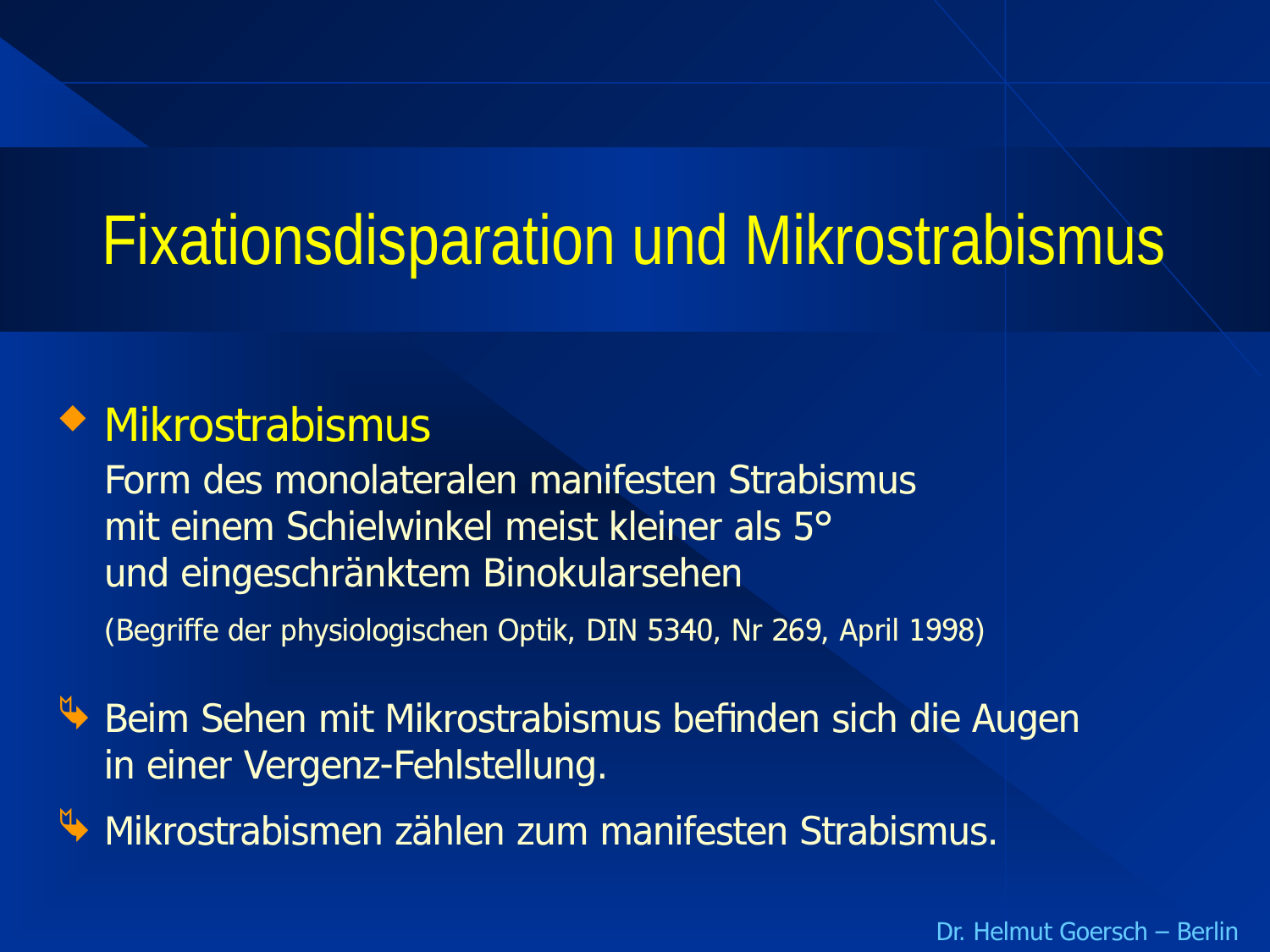

# Fixationsdisparation und Mikrostrabismus
Mikrostrabismus
	Form des monolateralen manifesten Strabismus
mit einem Schielwinkel meist kleiner als 5°
und eingeschränktem Binokularsehen
	(Begriffe der physiologischen Optik, DIN 5340, Nr 269, April 1998)
Beim Sehen mit Mikrostrabismus befinden sich die Augen
in einer Vergenz-Fehlstellung.
Mikrostrabismen zählen zum manifesten Strabismus.
Dr. Helmut Goersch – Berlin